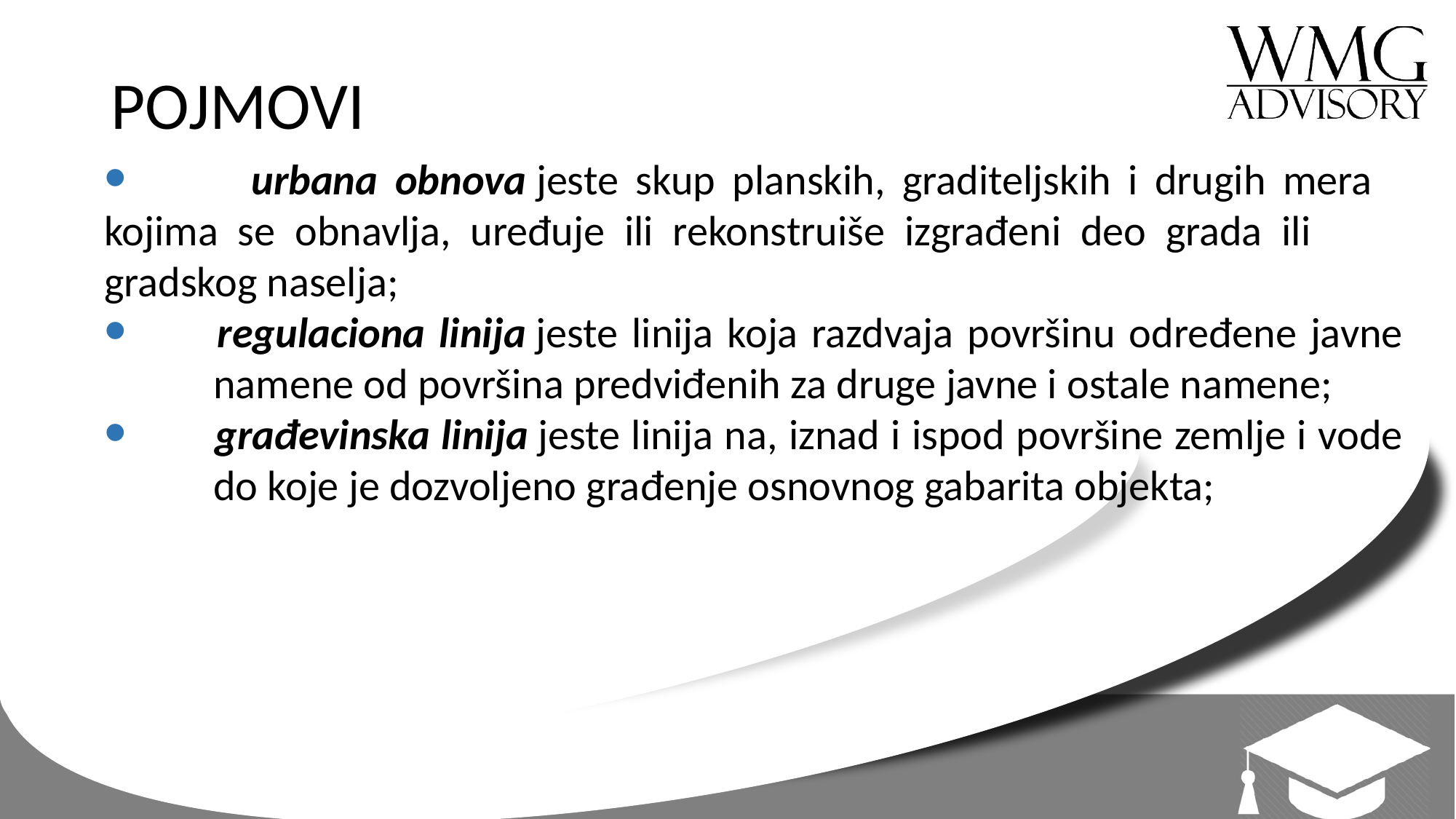

# POJMOVI
     	urbana obnova jeste skup planskih, graditeljskih i drugih mera 	kojima se obnavlja, uređuje ili rekonstruiše izgrađeni deo grada ili 	gradskog naselja;
 	regulaciona linija jeste linija koja razdvaja površinu određene javne 	namene od površina predviđenih za druge javne i ostale namene;
 	građevinska linija jeste linija na, iznad i ispod površine zemlje i vode 	do koje je dozvoljeno građenje osnovnog gabarita objekta;